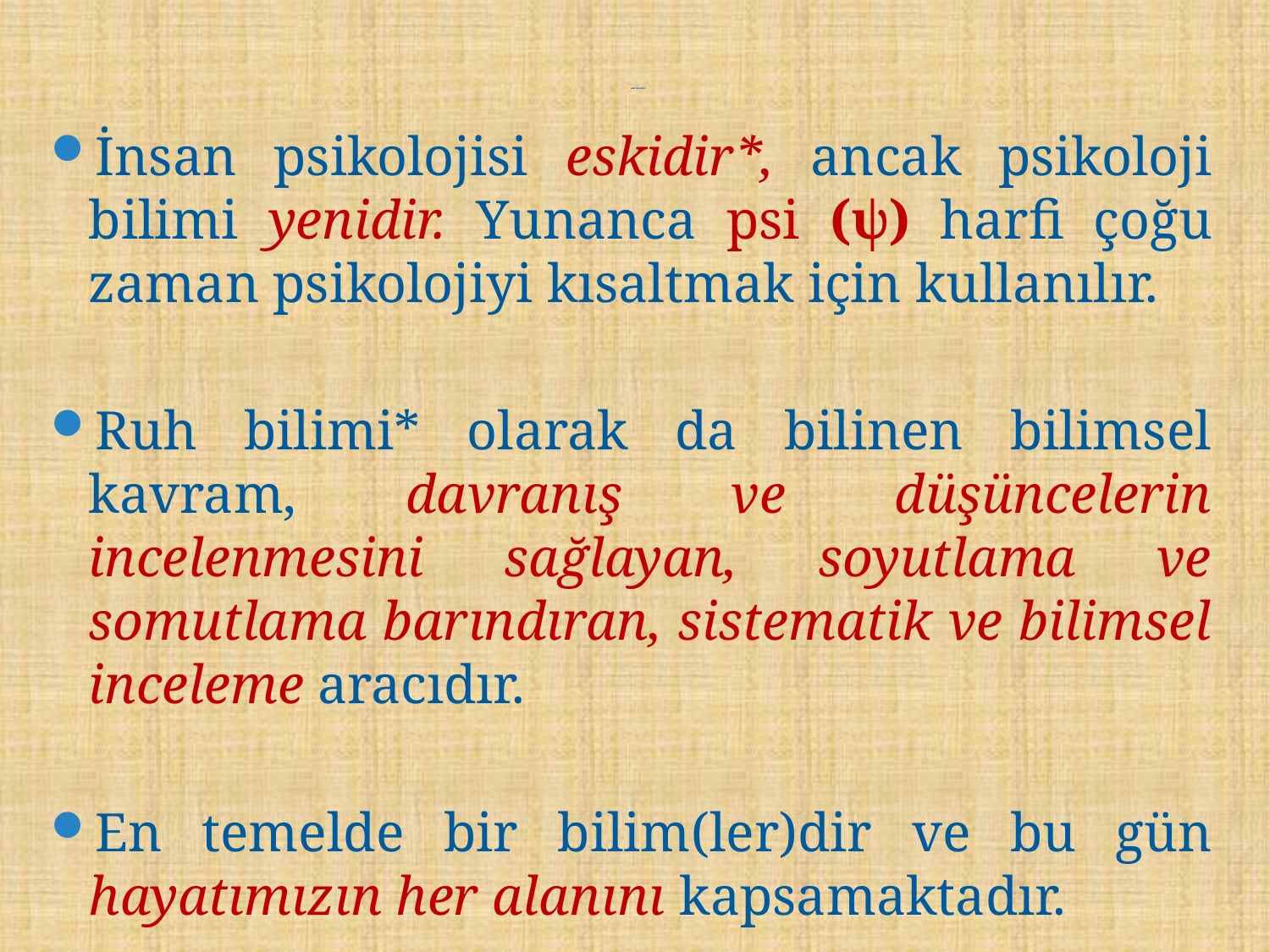

# Psikolojinin Tanımı
İnsan psikolojisi eskidir*, ancak psikoloji bilimi yenidir. Yunanca psi (ψ) harfi çoğu zaman psikolojiyi kısaltmak için kullanılır.

Ruh bilimi* olarak da bilinen bilimsel kavram, davranış ve düşüncelerin incelenmesini sağlayan, soyutlama ve somutlama barındıran, sistematik ve bilimsel inceleme aracıdır.

En temelde bir bilim(ler)dir ve bu gün hayatımızın her alanını kapsamaktadır.